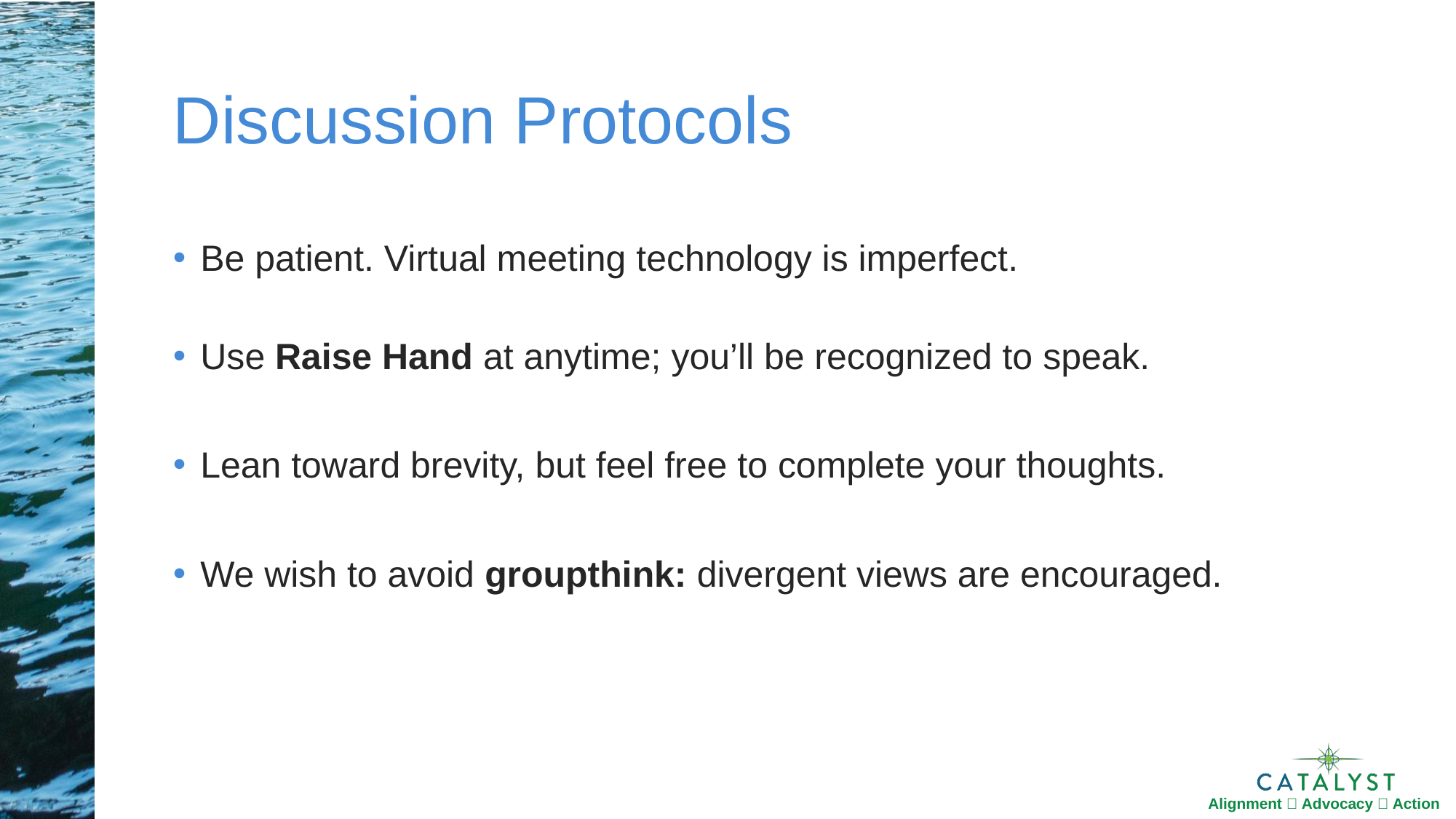

# Discussion Protocols
Be patient. Virtual meeting technology is imperfect.
Use Raise Hand at anytime; you’ll be recognized to speak.

Lean toward brevity, but feel free to complete your thoughts.

We wish to avoid groupthink: divergent views are encouraged.